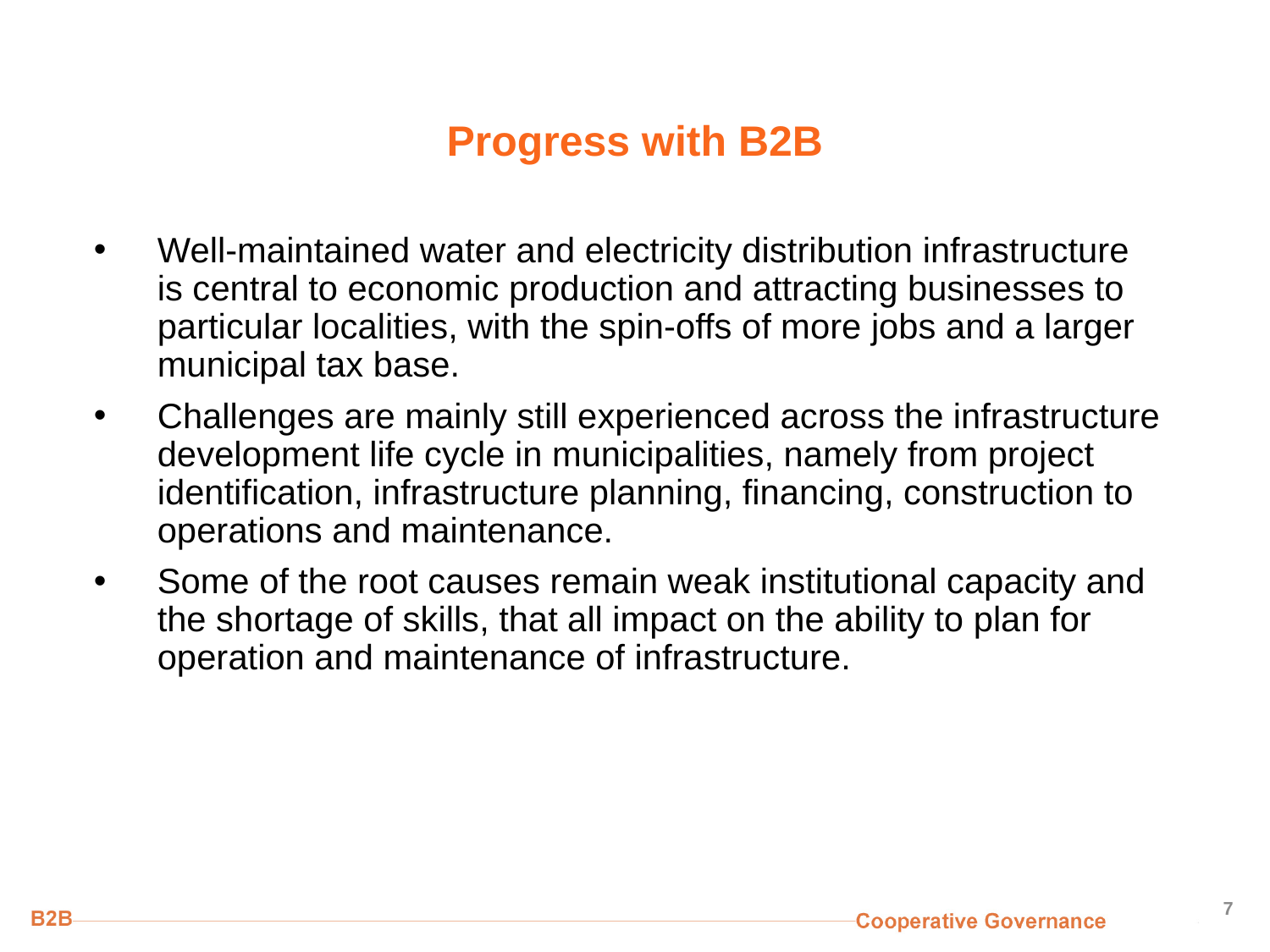

# Progress with B2B
Well-maintained water and electricity distribution infrastructure is central to economic production and attracting businesses to particular localities, with the spin-offs of more jobs and a larger municipal tax base.
Challenges are mainly still experienced across the infrastructure development life cycle in municipalities, namely from project identification, infrastructure planning, financing, construction to operations and maintenance.
Some of the root causes remain weak institutional capacity and the shortage of skills, that all impact on the ability to plan for operation and maintenance of infrastructure.

7